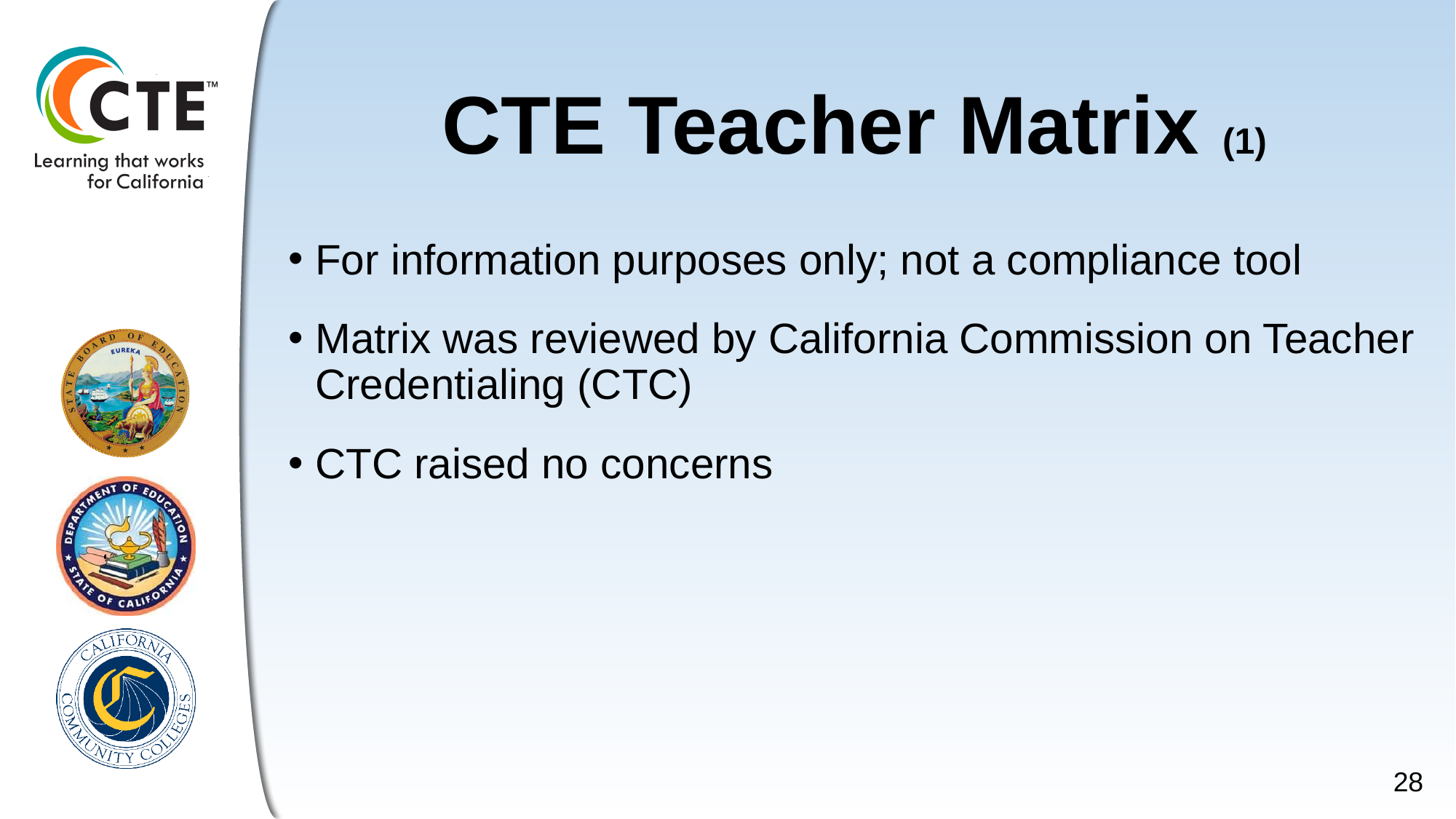

# CTE Teacher Matrix (1)
For information purposes only; not a compliance tool
Matrix was reviewed by California Commission on Teacher Credentialing (CTC)
CTC raised no concerns